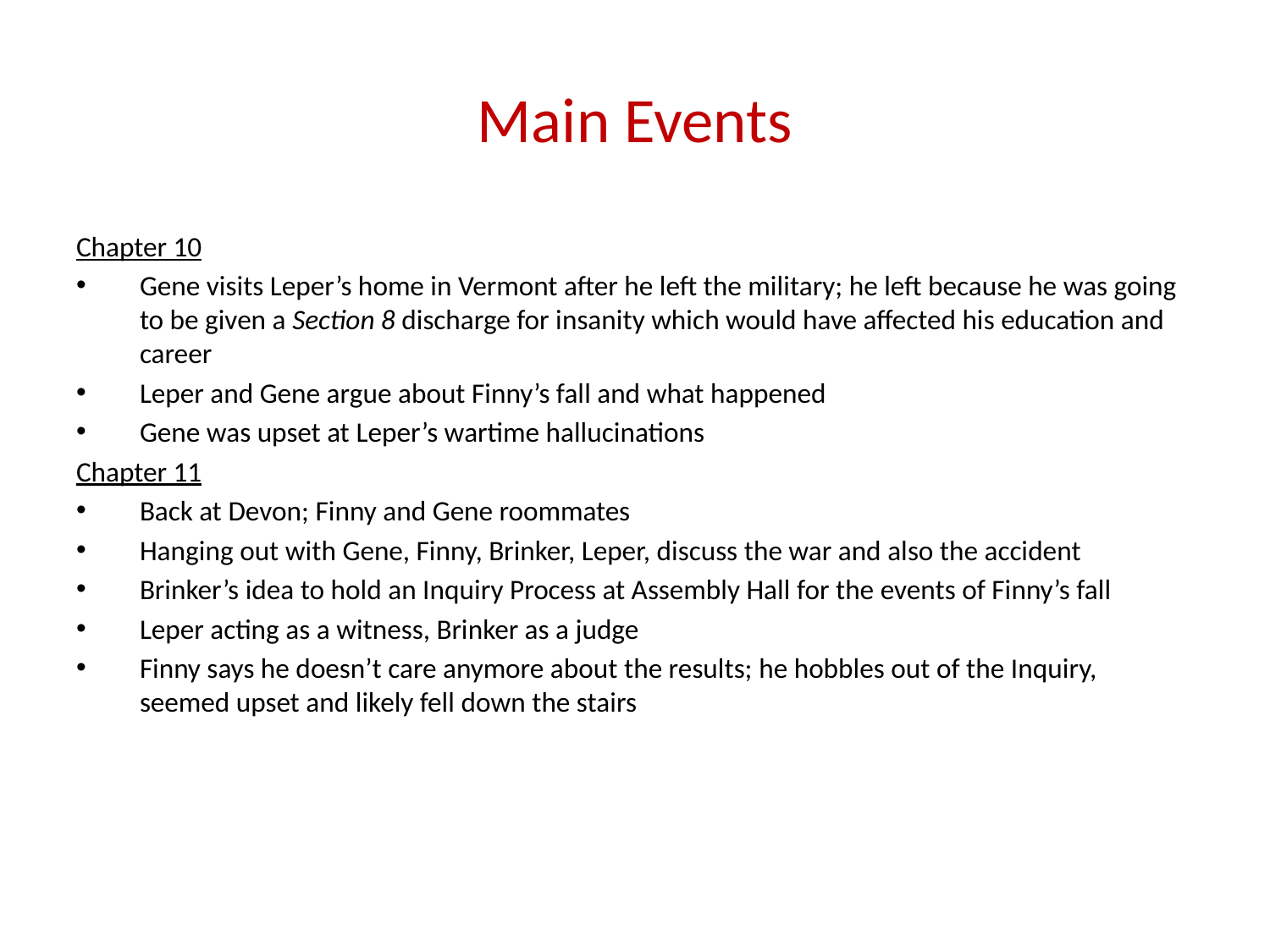

# Main Events
Chapter 10
Gene visits Leper’s home in Vermont after he left the military; he left because he was going to be given a Section 8 discharge for insanity which would have affected his education and career
Leper and Gene argue about Finny’s fall and what happened
Gene was upset at Leper’s wartime hallucinations
Chapter 11
Back at Devon; Finny and Gene roommates
Hanging out with Gene, Finny, Brinker, Leper, discuss the war and also the accident
Brinker’s idea to hold an Inquiry Process at Assembly Hall for the events of Finny’s fall
Leper acting as a witness, Brinker as a judge
Finny says he doesn’t care anymore about the results; he hobbles out of the Inquiry, seemed upset and likely fell down the stairs